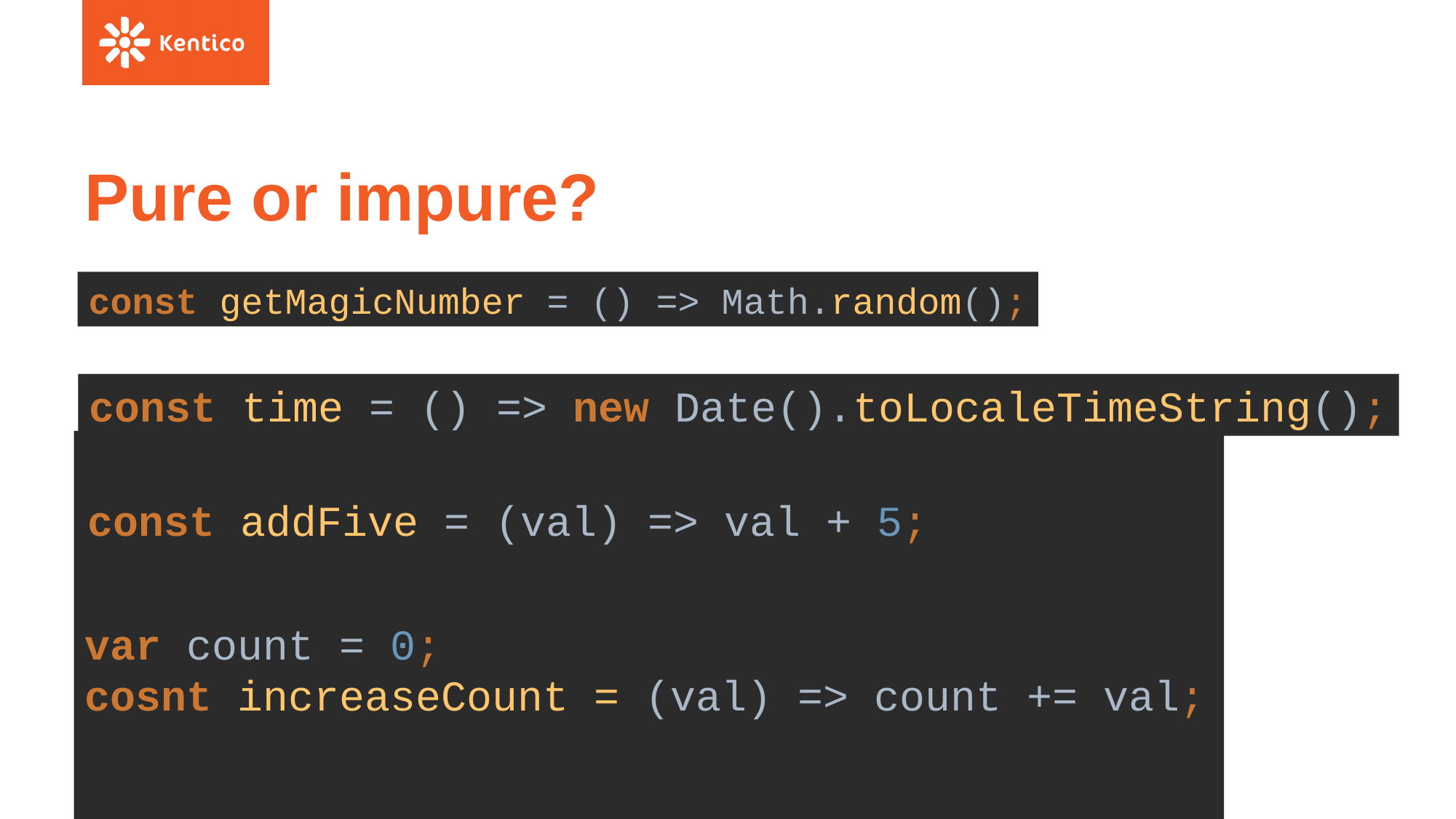

# Pure or impure?
const getMagicNumber = () => Math.random();
const time = () => new Date().toLocaleTimeString();
const addFive = (val) => val + 5;
var count = 0;
cosnt increaseCount = (val) => count += val;